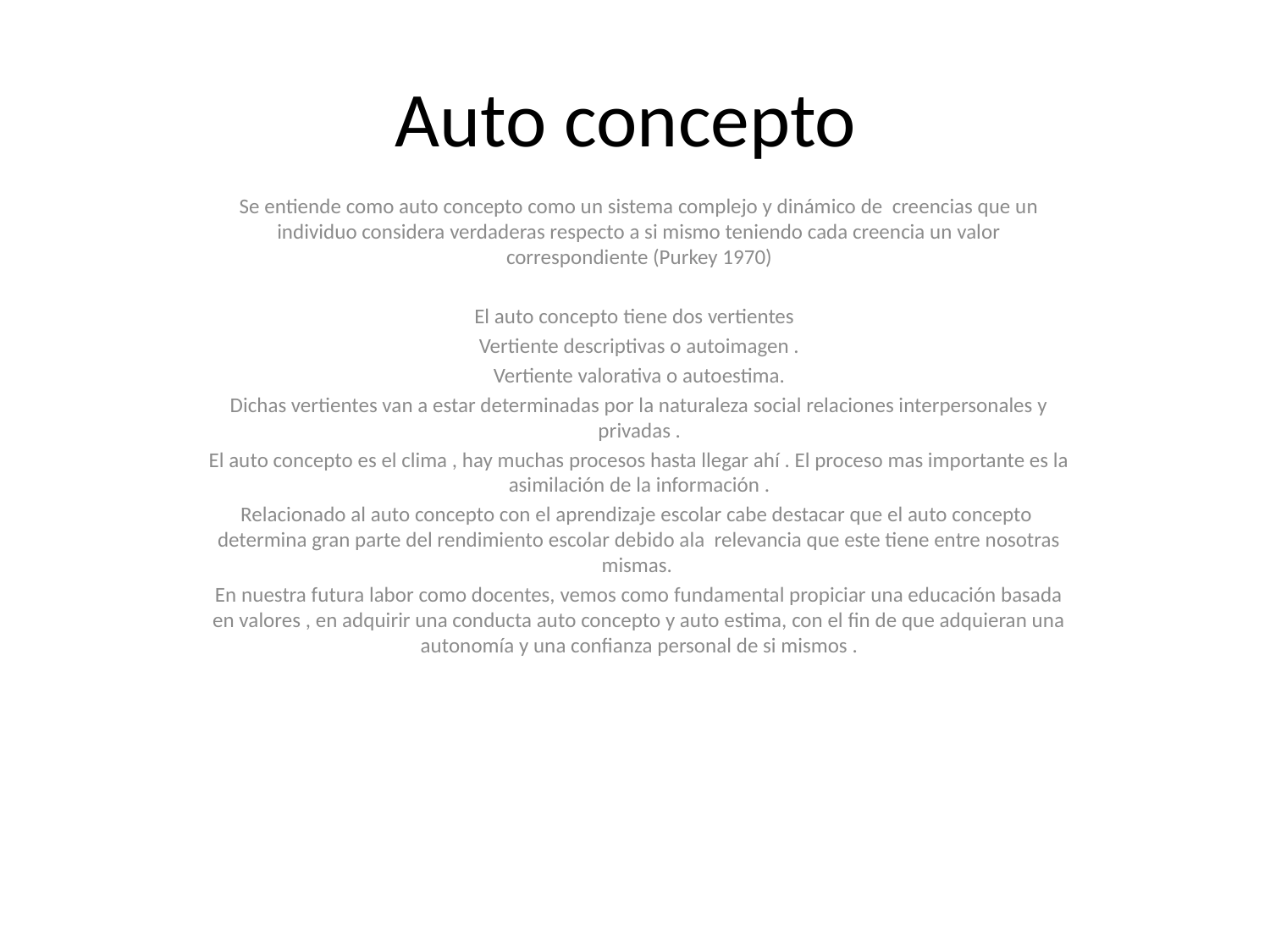

# Auto concepto
Se entiende como auto concepto como un sistema complejo y dinámico de  creencias que un individuo considera verdaderas respecto a si mismo teniendo cada creencia un valor correspondiente (Purkey 1970)

El auto concepto tiene dos vertientes
Vertiente descriptivas o autoimagen .
Vertiente valorativa o autoestima.
Dichas vertientes van a estar determinadas por la naturaleza social relaciones interpersonales y privadas .
El auto concepto es el clima , hay muchas procesos hasta llegar ahí . El proceso mas importante es la asimilación de la información .
Relacionado al auto concepto con el aprendizaje escolar cabe destacar que el auto concepto  determina gran parte del rendimiento escolar debido ala  relevancia que este tiene entre nosotras mismas.
En nuestra futura labor como docentes, vemos como fundamental propiciar una educación basada en valores , en adquirir una conducta auto concepto y auto estima, con el fin de que adquieran una autonomía y una confianza personal de si mismos .